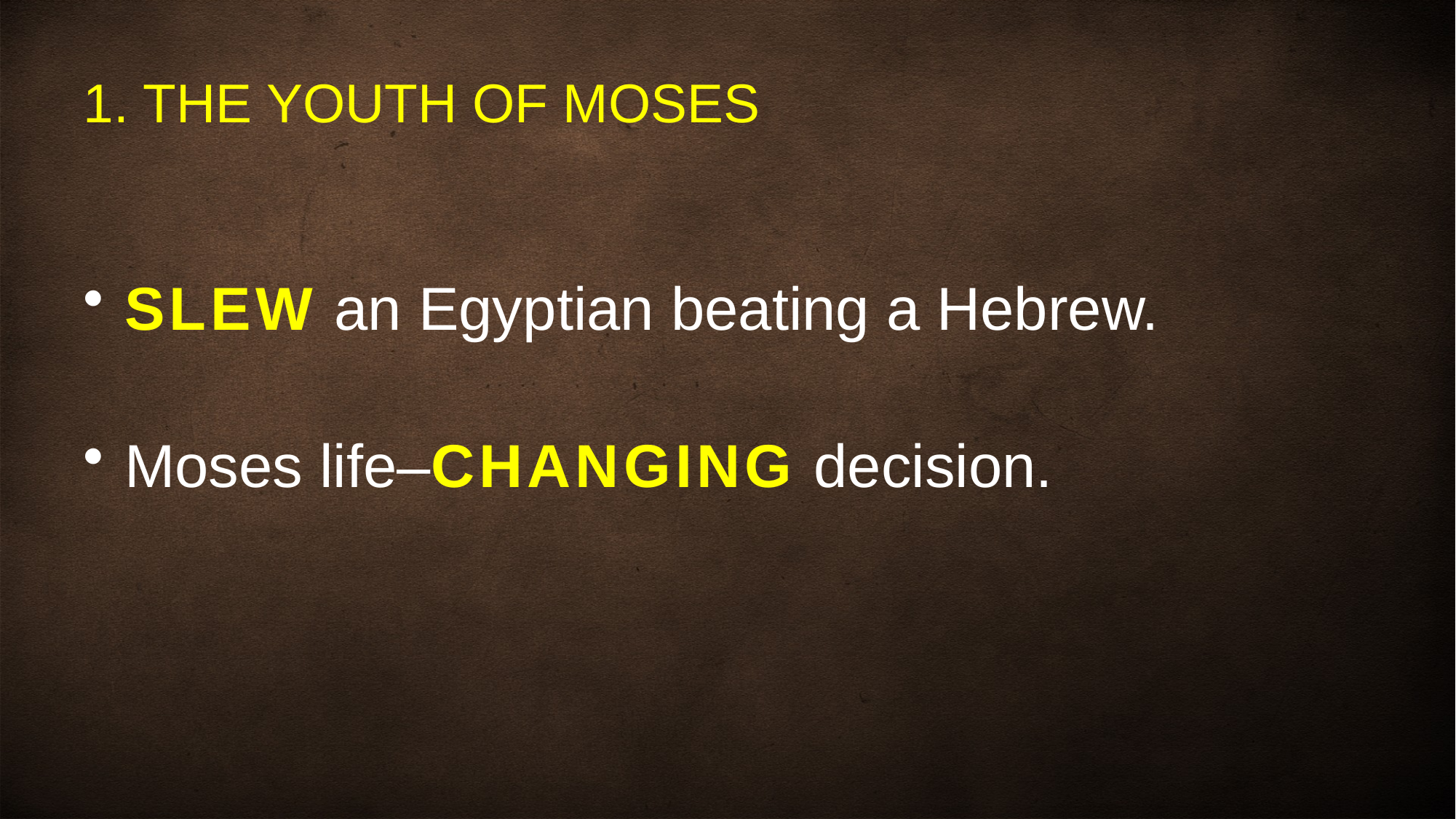

# 1. THE YOUTH OF MOSES
SLEW an Egyptian beating a Hebrew.
Moses life–CHANGING decision.